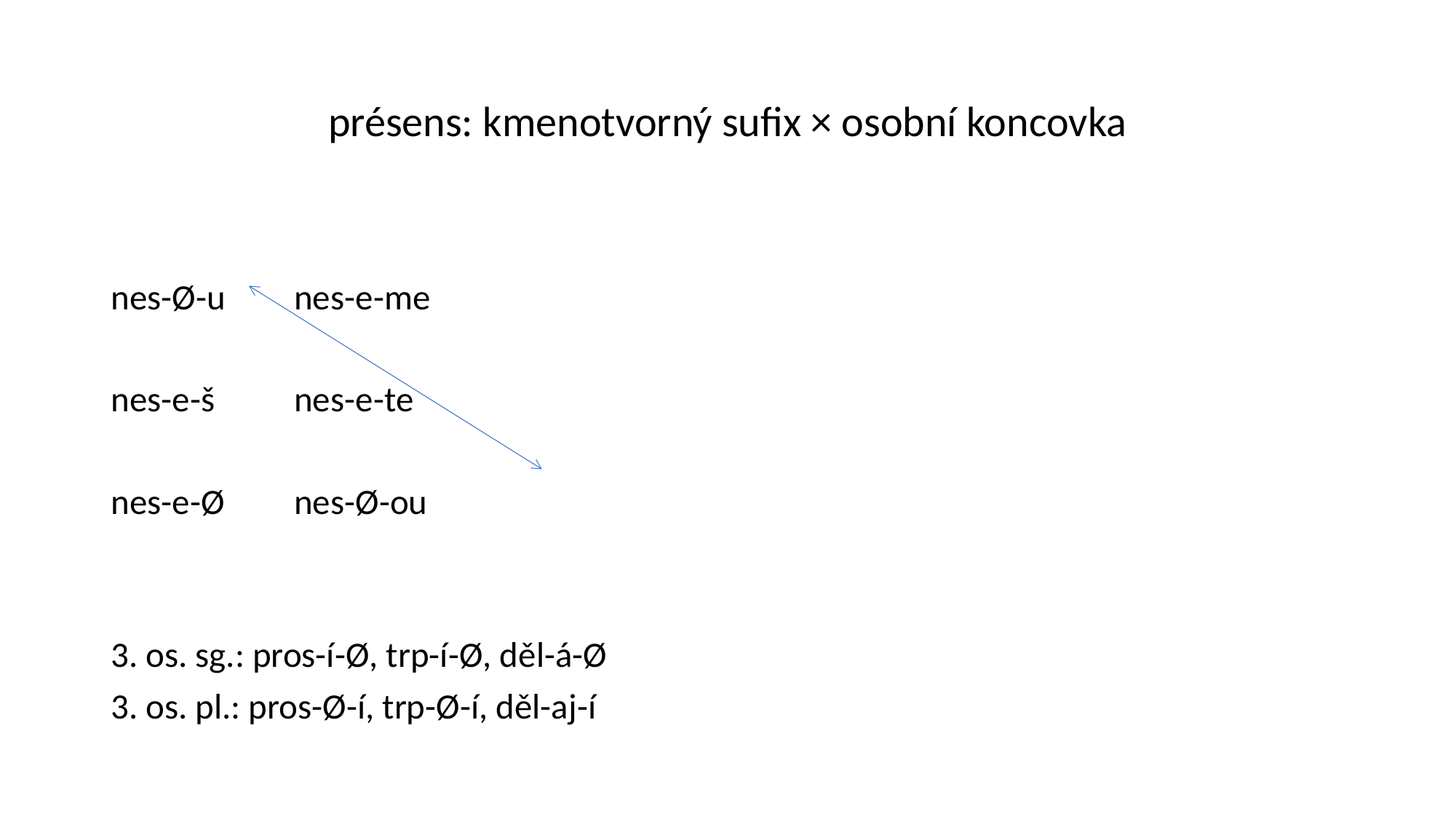

# présens: kmenotvorný sufix × osobní koncovka

nes-Ø-u			nes-e-me

nes-e-š			nes-e-te

nes-e-Ø			nes-Ø-ou

3. os. sg.: pros-í-Ø, trp-í-Ø, děl-á-Ø
3. os. pl.: pros-Ø-í, trp-Ø-í, děl-aj-í